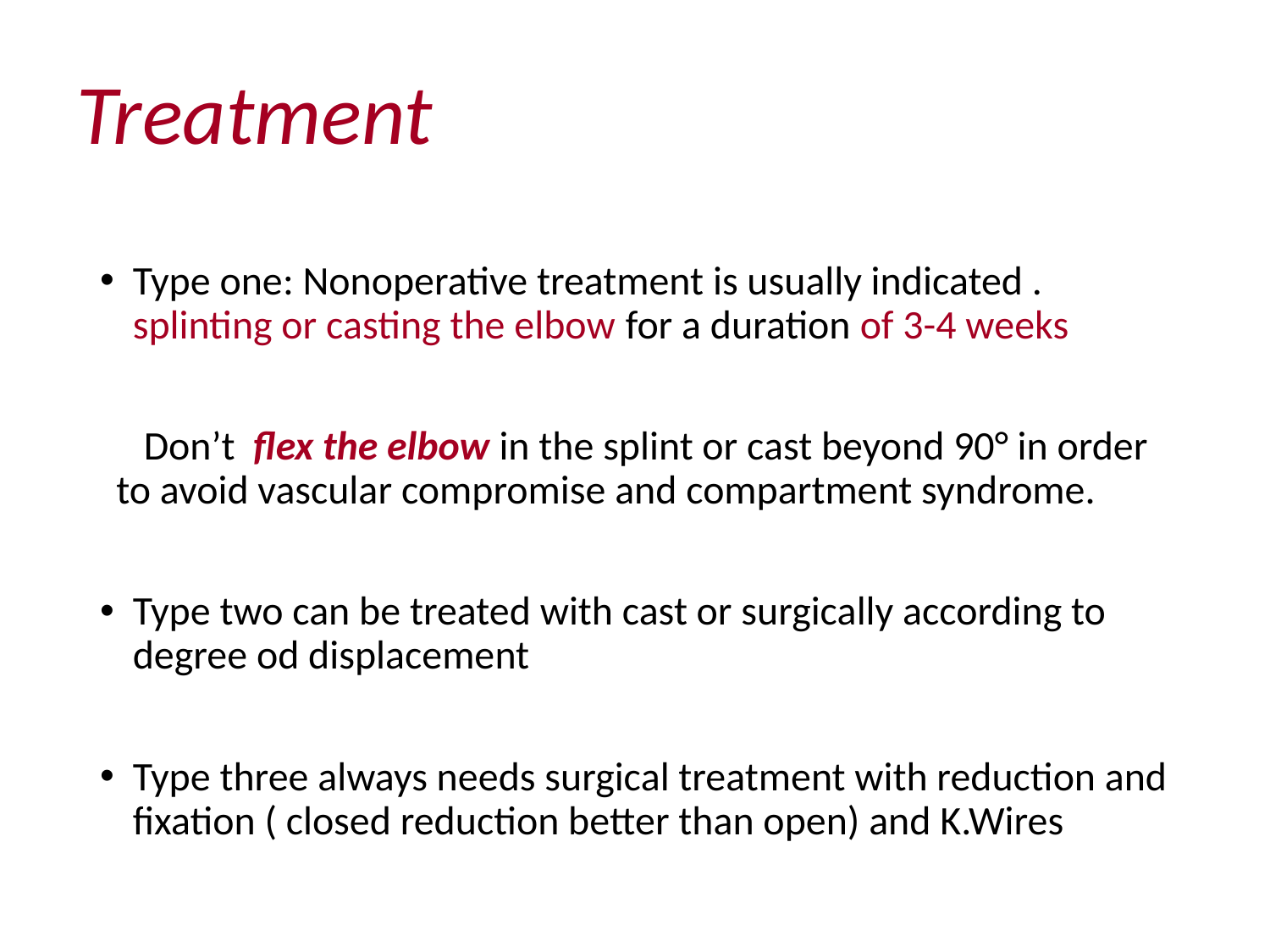

# Treatment
Type one: Nonoperative treatment is usually indicated .  splinting or casting the elbow for a duration of 3-4 weeks

   Don’t  flex the elbow in the splint or cast beyond 90° in order to avoid vascular compromise and compartment syndrome.

Type two can be treated with cast or surgically according to degree od displacement

Type three always needs surgical treatment with reduction and fixation ( closed reduction better than open) and K.Wires